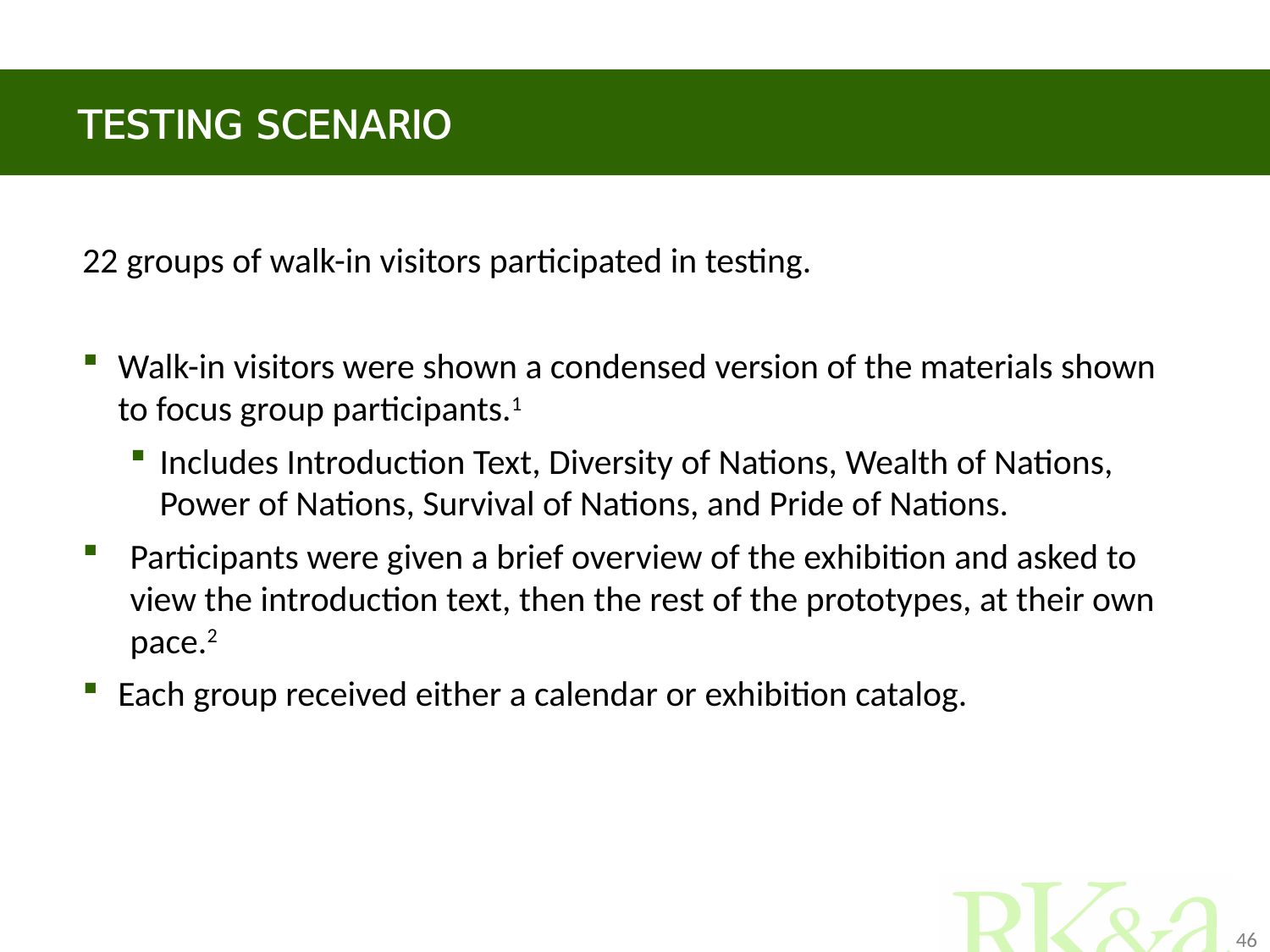

# Testing scenario
22 groups of walk-in visitors participated in testing.

Walk-in visitors were shown a condensed version of the materials shown to focus group participants.1
Includes Introduction Text, Diversity of Nations, Wealth of Nations, Power of Nations, Survival of Nations, and Pride of Nations.
Participants were given a brief overview of the exhibition and asked to view the introduction text, then the rest of the prototypes, at their own pace.2
Each group received either a calendar or exhibition catalog.

46